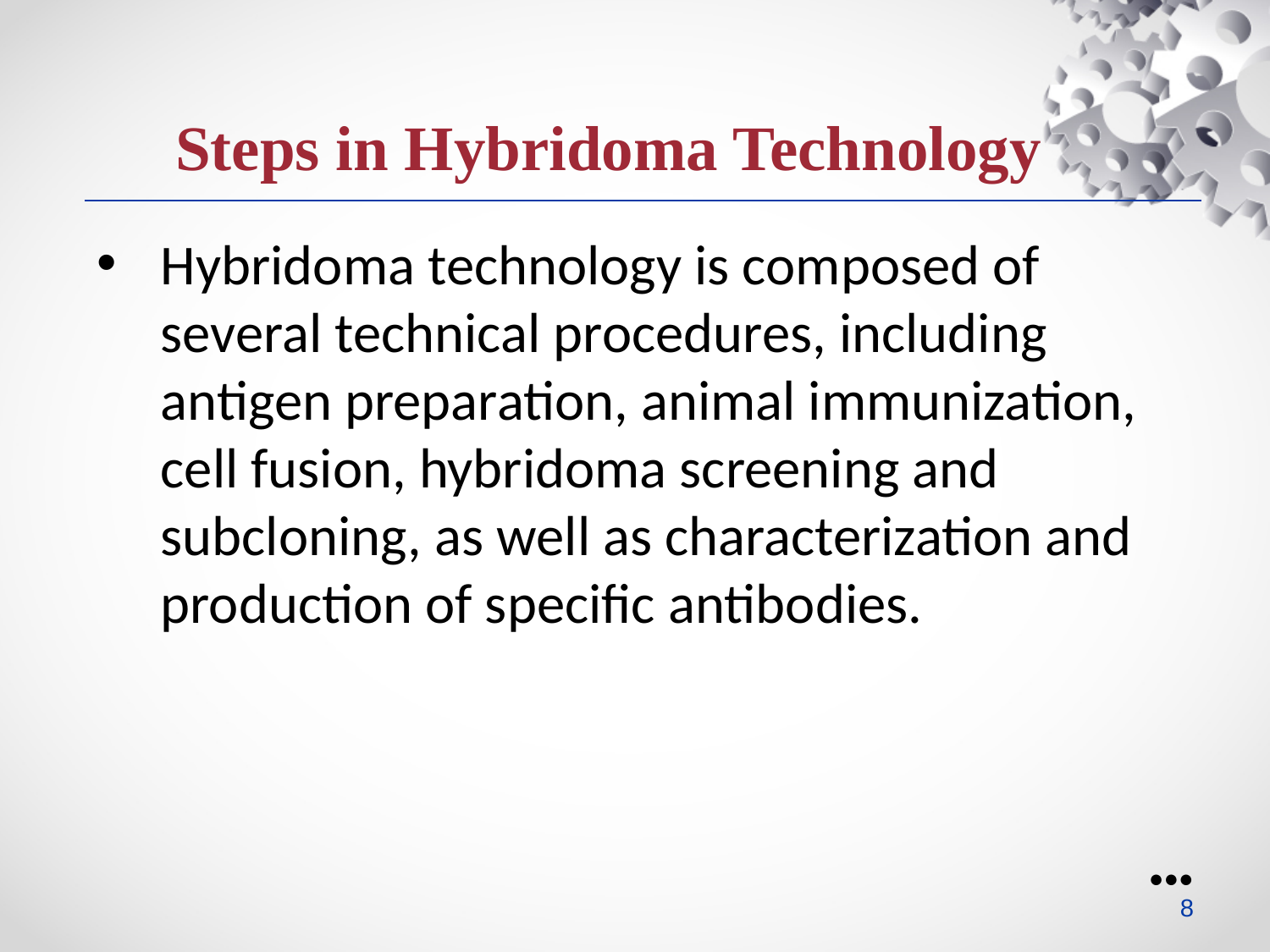

Steps in Hybridoma Technology
Hybridoma technology is composed of several technical procedures, including antigen preparation, animal immunization, cell fusion, hybridoma screening and subcloning, as well as characterization and production of specific antibodies.
●●●
8